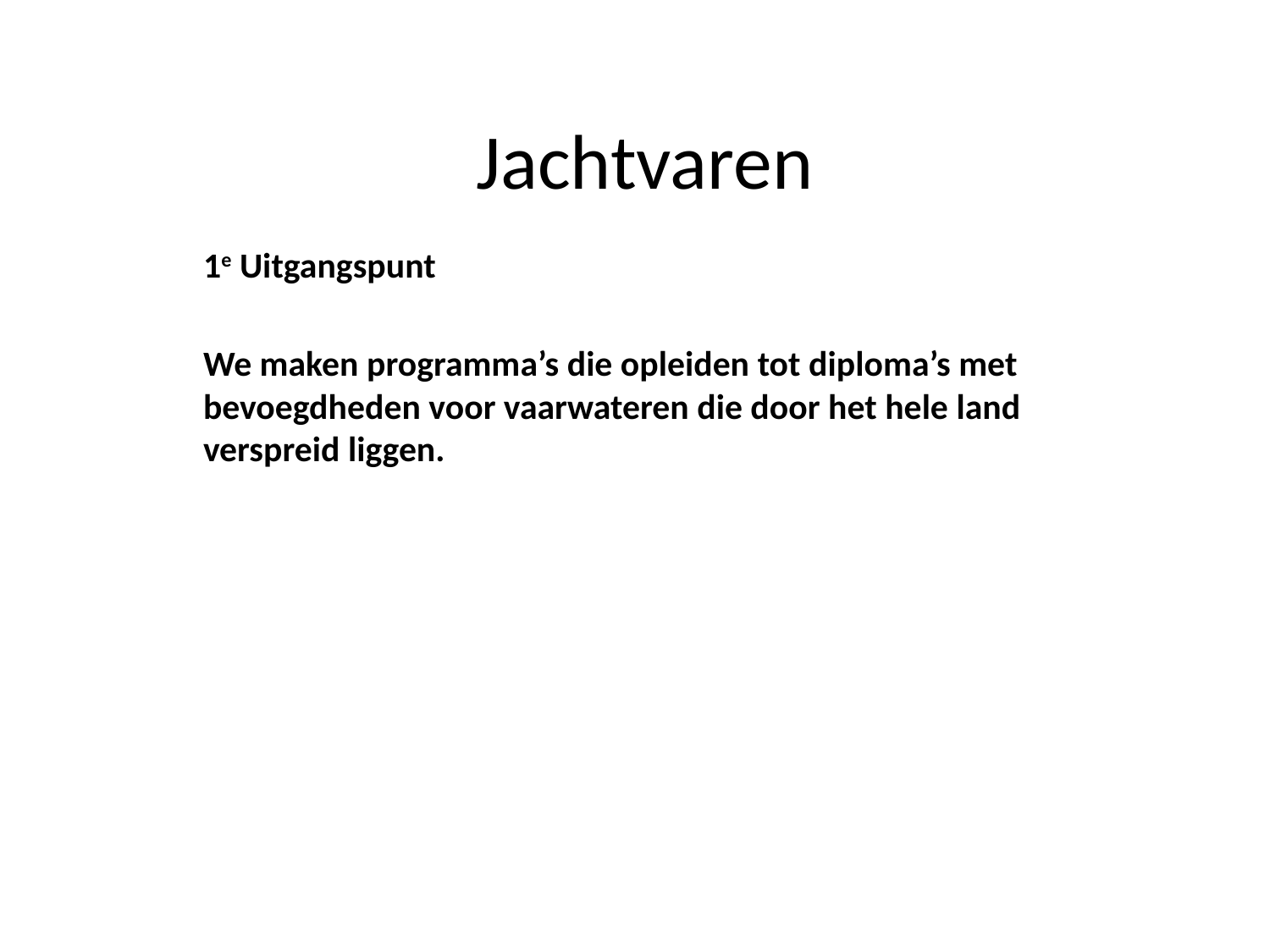

# Jachtvaren
1e Uitgangspunt

We maken programma’s die opleiden tot diploma’s met bevoegdheden voor vaarwateren die door het hele land verspreid liggen.